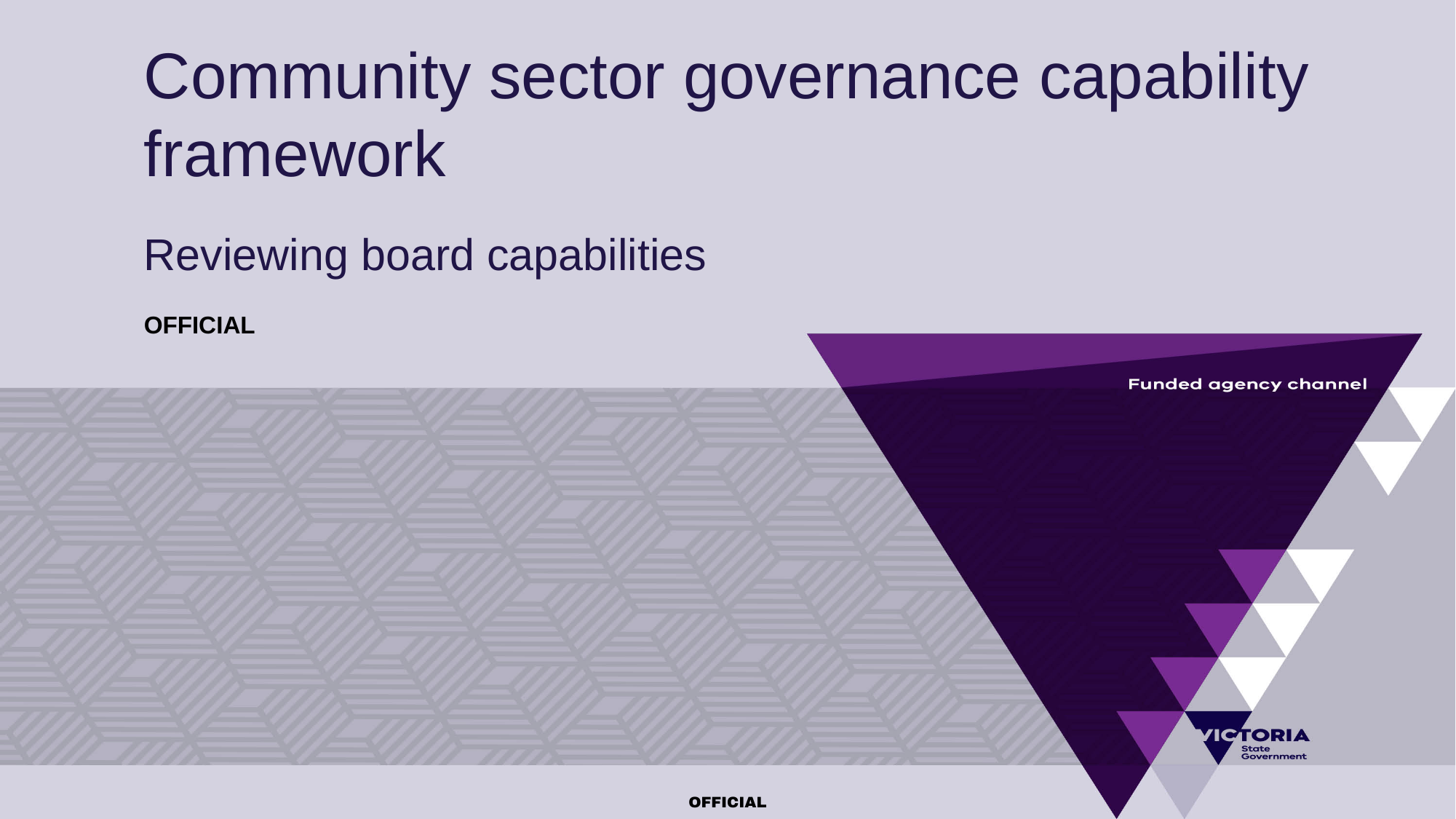

# Community sector governance capability framework
Reviewing board capabilities
OFFICIAL